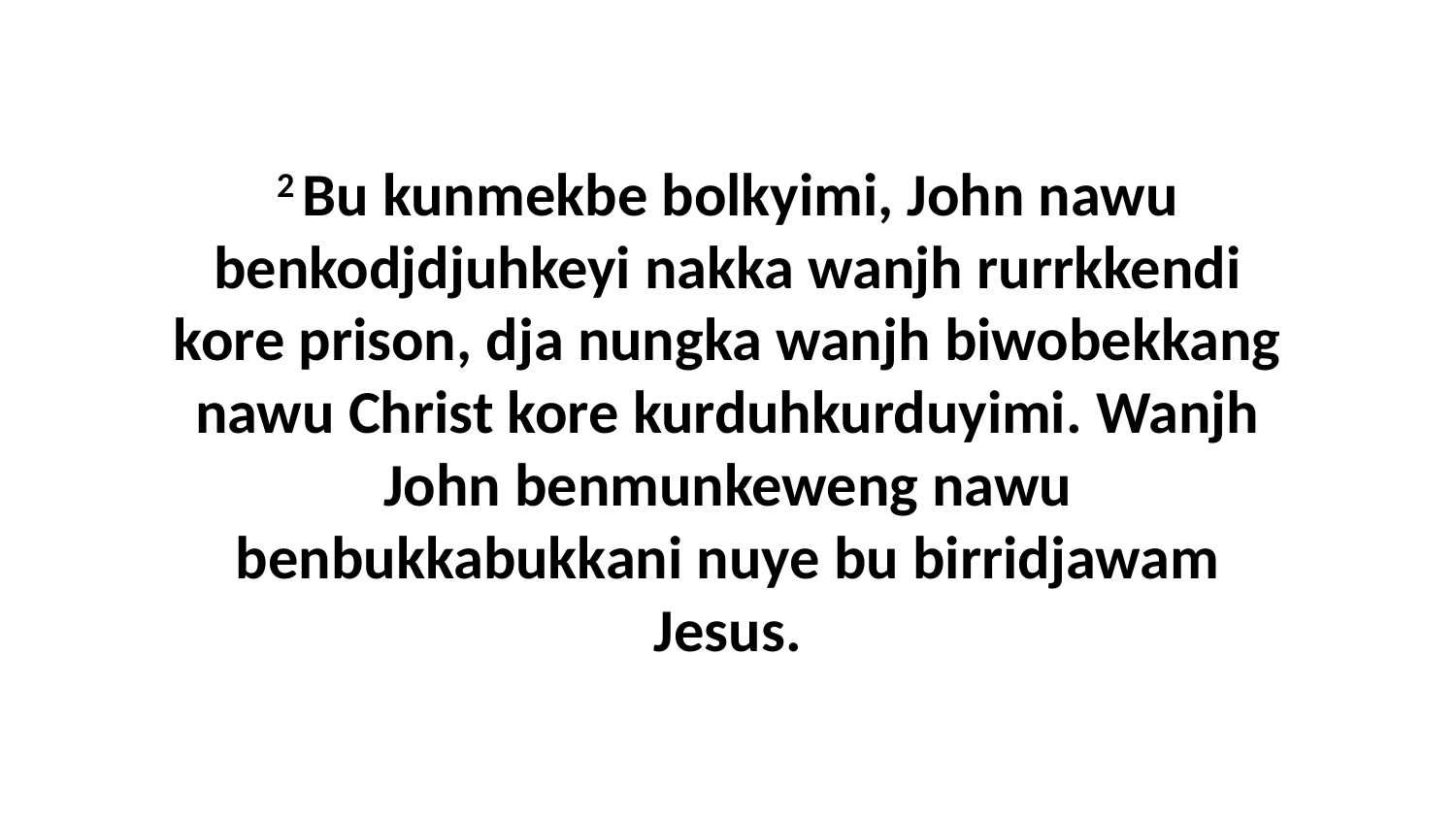

2 Bu kunmekbe bolkyimi, John nawu benkodjdjuhkeyi nakka wanjh rurrkkendi kore prison, dja nungka wanjh biwobekkang nawu Christ kore kurduhkurduyimi. Wanjh John benmunkeweng nawu benbukkabukkani nuye bu birridjawam Jesus.